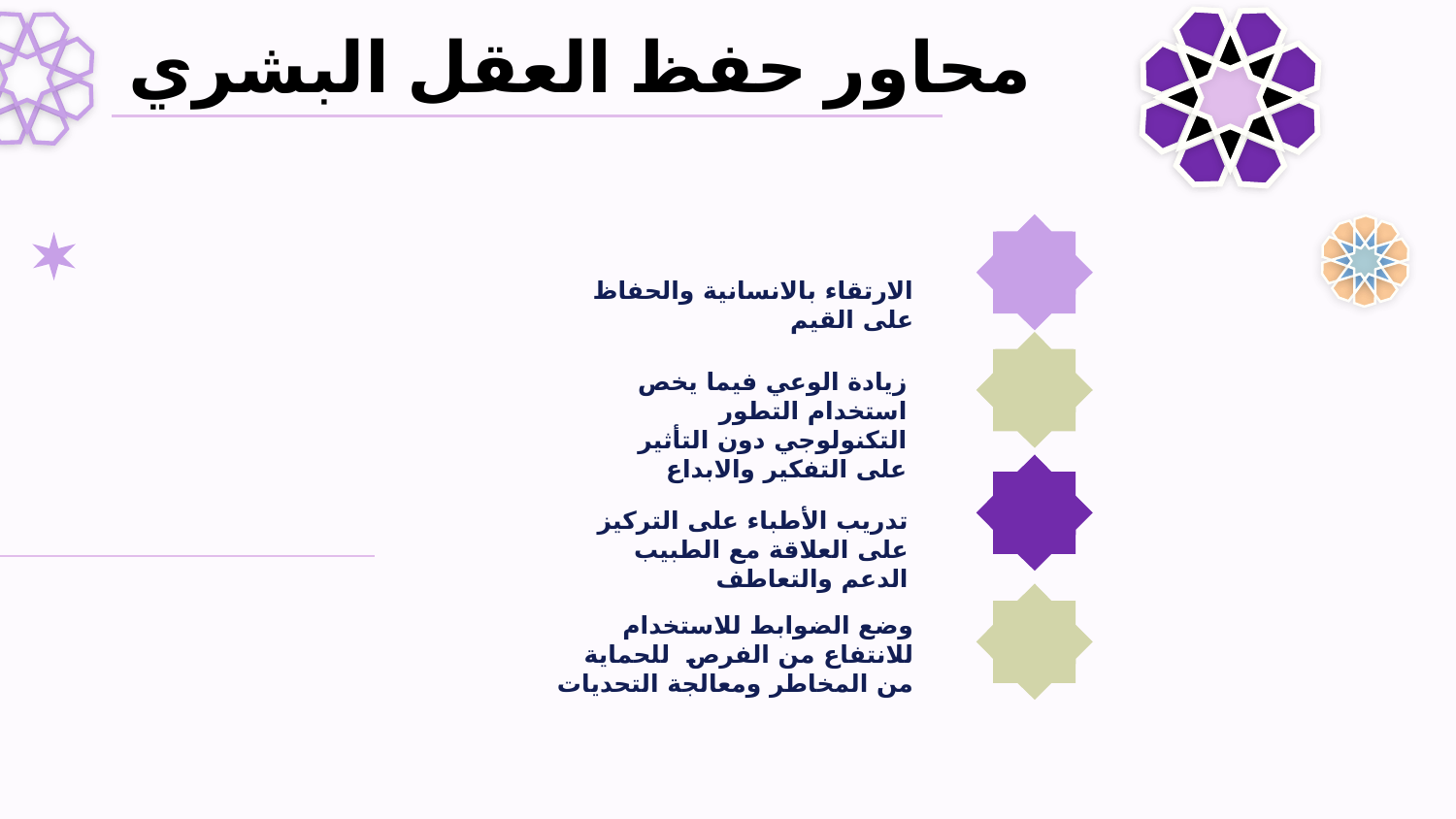

# محاور حفظ العقل البشري

الارتقاء بالانسانية والحفاظ على القيم

زيادة الوعي فيما يخص استخدام التطور التكنولوجي دون التأثير على التفكير والابداع

تدريب الأطباء على التركيز على العلاقة مع الطبيب الدعم والتعاطف

وضع الضوابط للاستخدام للانتفاع من الفرص  للحماية من المخاطر ومعالجة التحديات